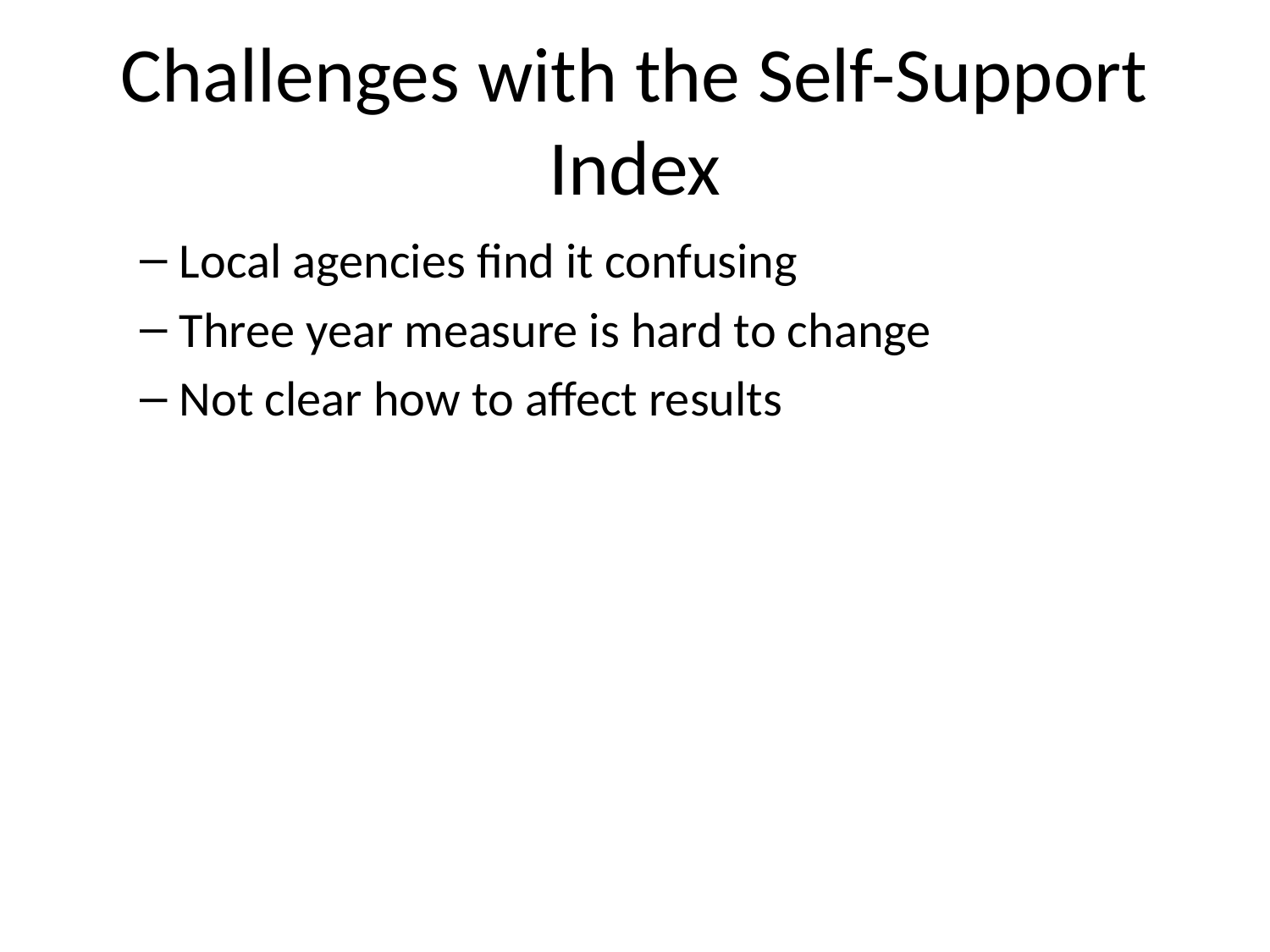

# Challenges with the Self-Support Index
Local agencies find it confusing
Three year measure is hard to change
Not clear how to affect results